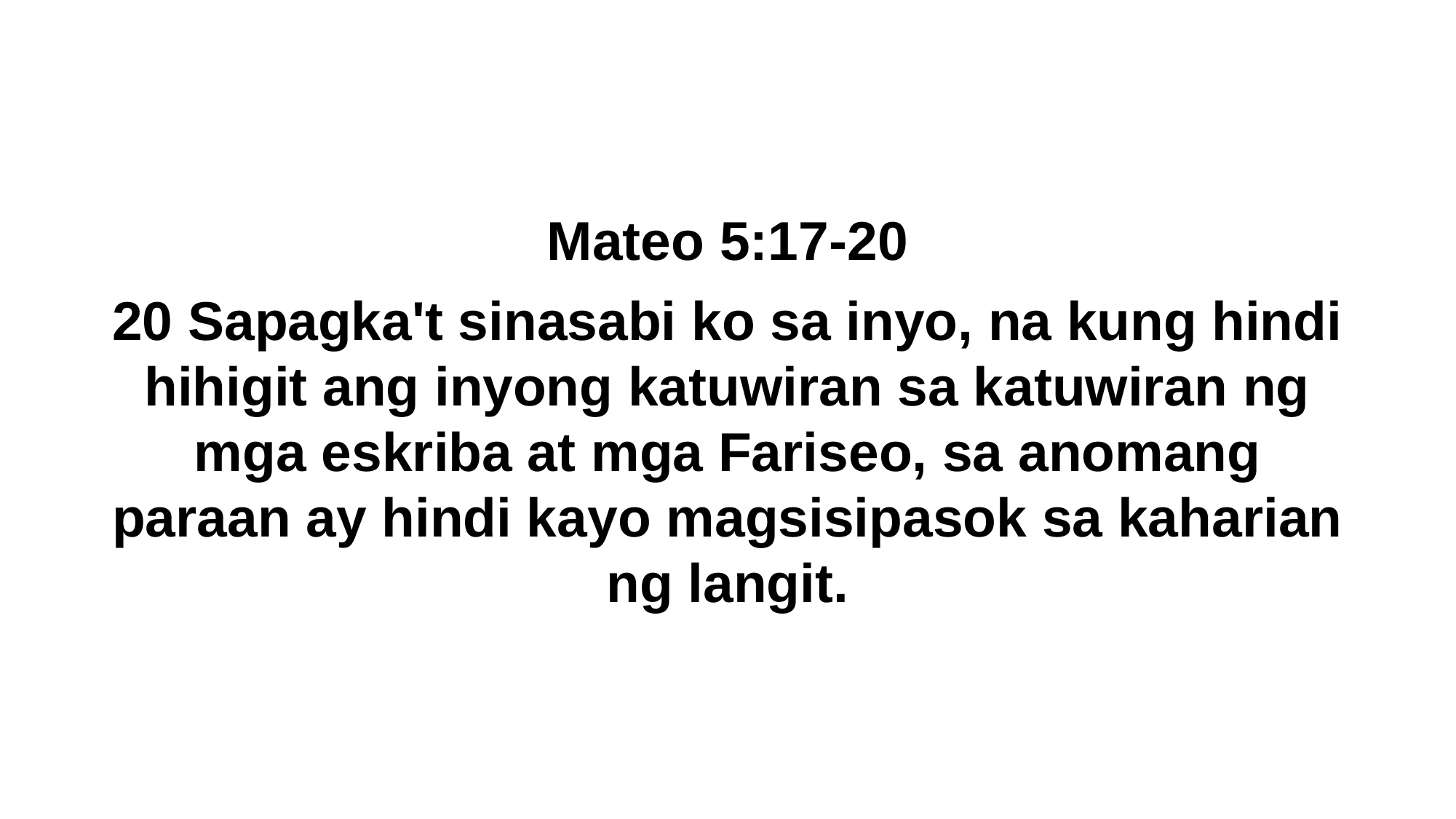

Mateo 5:17-20
20 Sapagka't sinasabi ko sa inyo, na kung hindi hihigit ang inyong katuwiran sa katuwiran ng mga eskriba at mga Fariseo, sa anomang paraan ay hindi kayo magsisipasok sa kaharian ng langit.